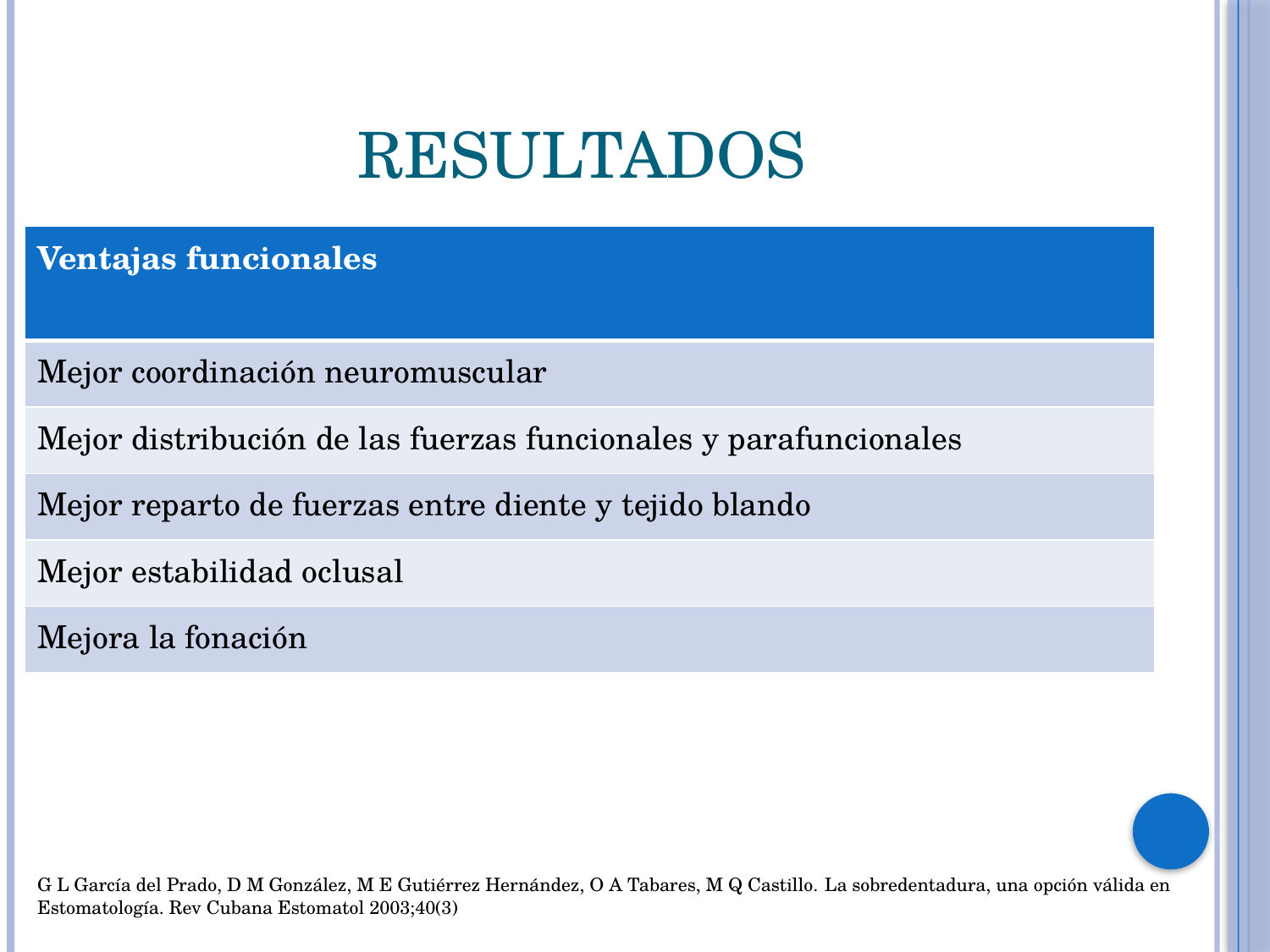

# Resultados
| Ventajas funcionales |
| --- |
| Mejor coordinación neuromuscular |
| Mejor distribución de las fuerzas funcionales y parafuncionales |
| Mejor reparto de fuerzas entre diente y tejido blando |
| Mejor estabilidad oclusal |
| Mejora la fonación |

G L García del Prado, D M González, M E Gutiérrez Hernández, O A Tabares, M Q Castillo. La sobredentadura, una opción válida en Estomatología. Rev Cubana Estomatol 2003;40(3)